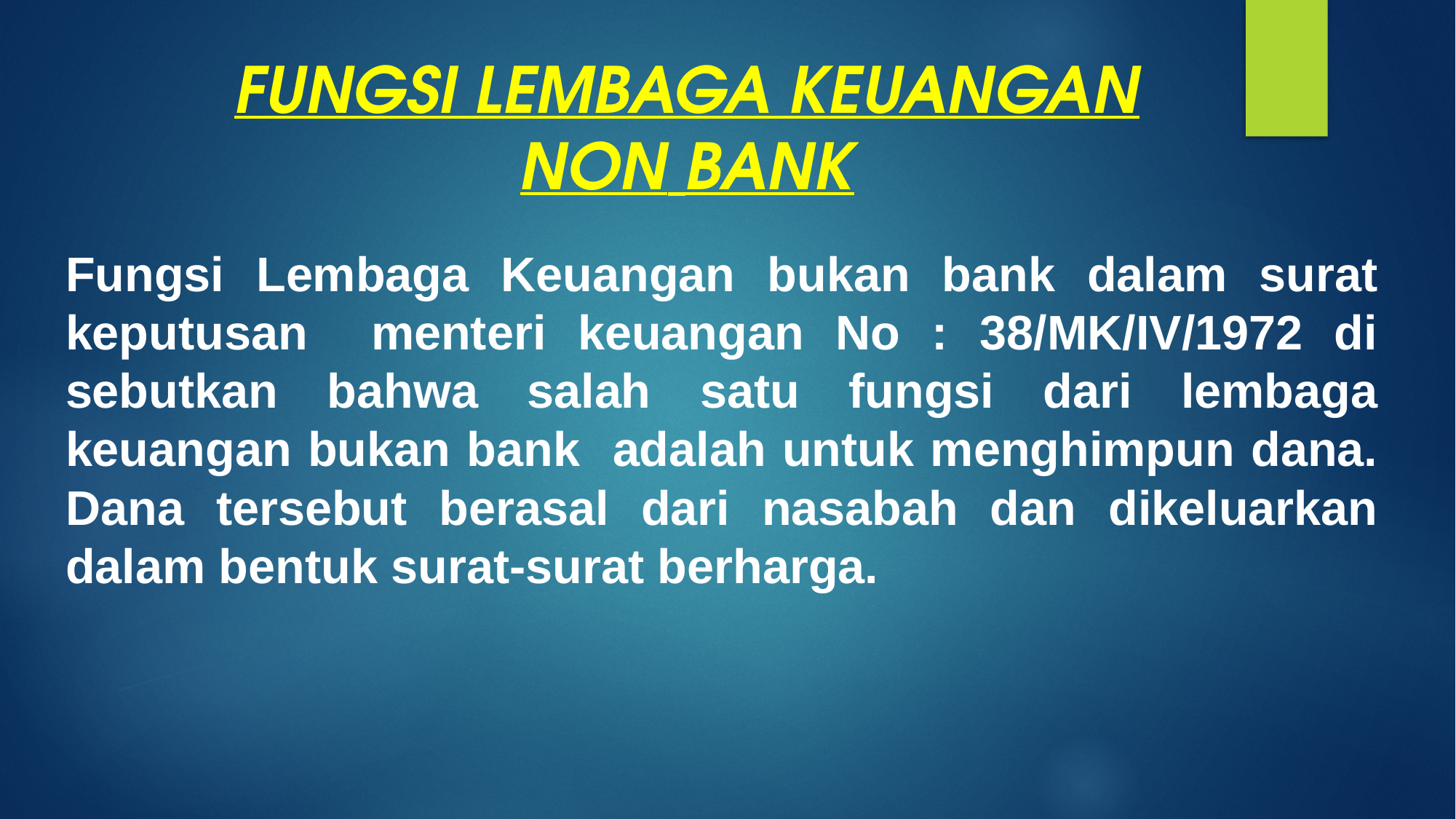

# FUNGSI LEMBAGA KEUANGAN NON BANK
Fungsi Lembaga Keuangan bukan bank dalam surat keputusan  menteri keuangan No : 38/MK/IV/1972 di sebutkan bahwa salah satu fungsi dari lembaga keuangan bukan bank  adalah untuk menghimpun dana. Dana tersebut berasal dari nasabah dan dikeluarkan dalam bentuk surat-surat berharga.